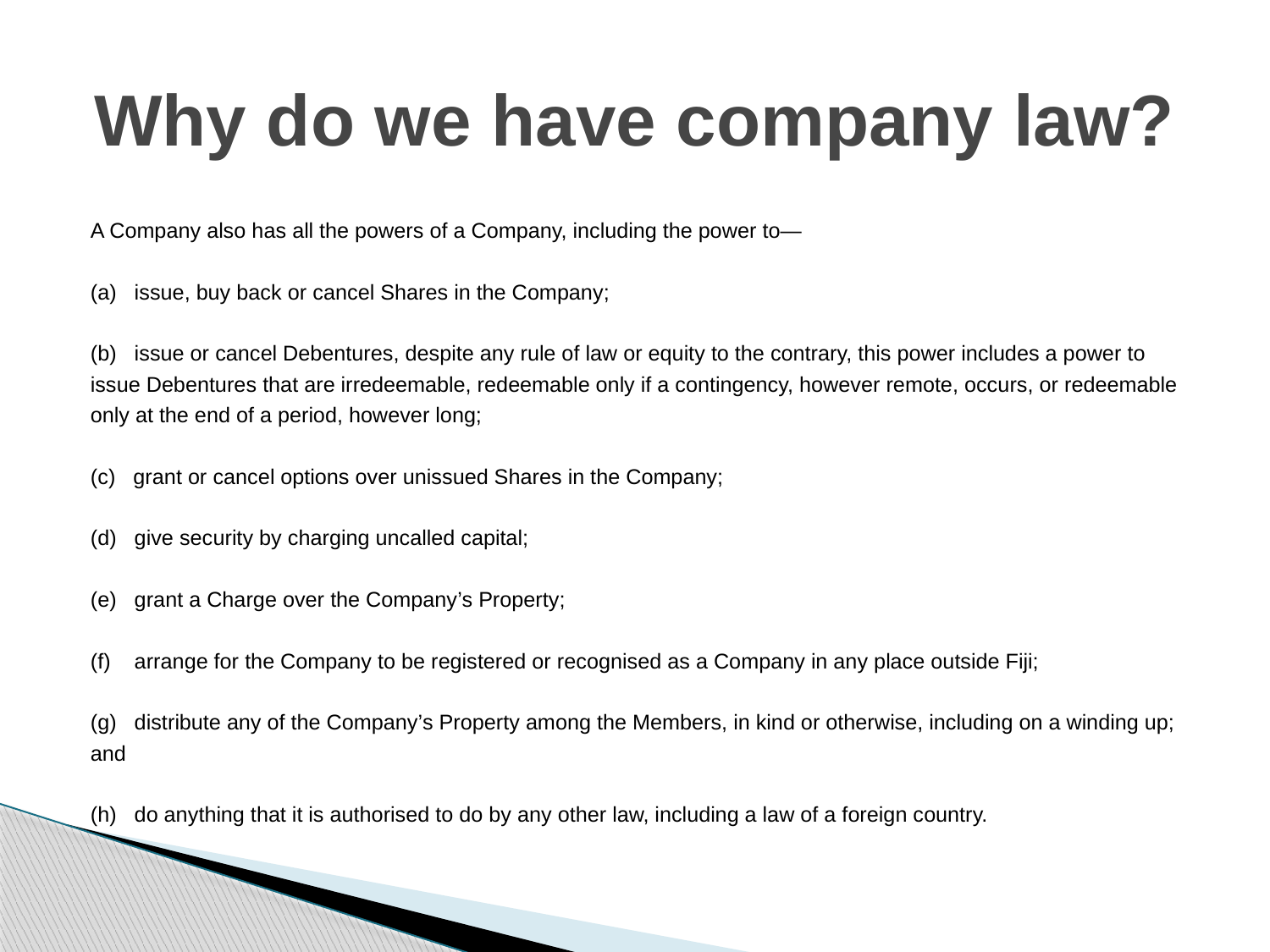

# Why do we have company law?
A Company also has all the powers of a Company, including the power to—

(a)   issue, buy back or cancel Shares in the Company;

(b)   issue or cancel Debentures, despite any rule of law or equity to the contrary, this power includes a power to issue Debentures that are irredeemable, redeemable only if a contingency, however remote, occurs, or redeemable only at the end of a period, however long;

(c)   grant or cancel options over unissued Shares in the Company;

(d)   give security by charging uncalled capital;

(e)   grant a Charge over the Company’s Property;

(f)    arrange for the Company to be registered or recognised as a Company in any place outside Fiji;

(g)   distribute any of the Company’s Property among the Members, in kind or otherwise, including on a winding up; and

(h)   do anything that it is authorised to do by any other law, including a law of a foreign country.